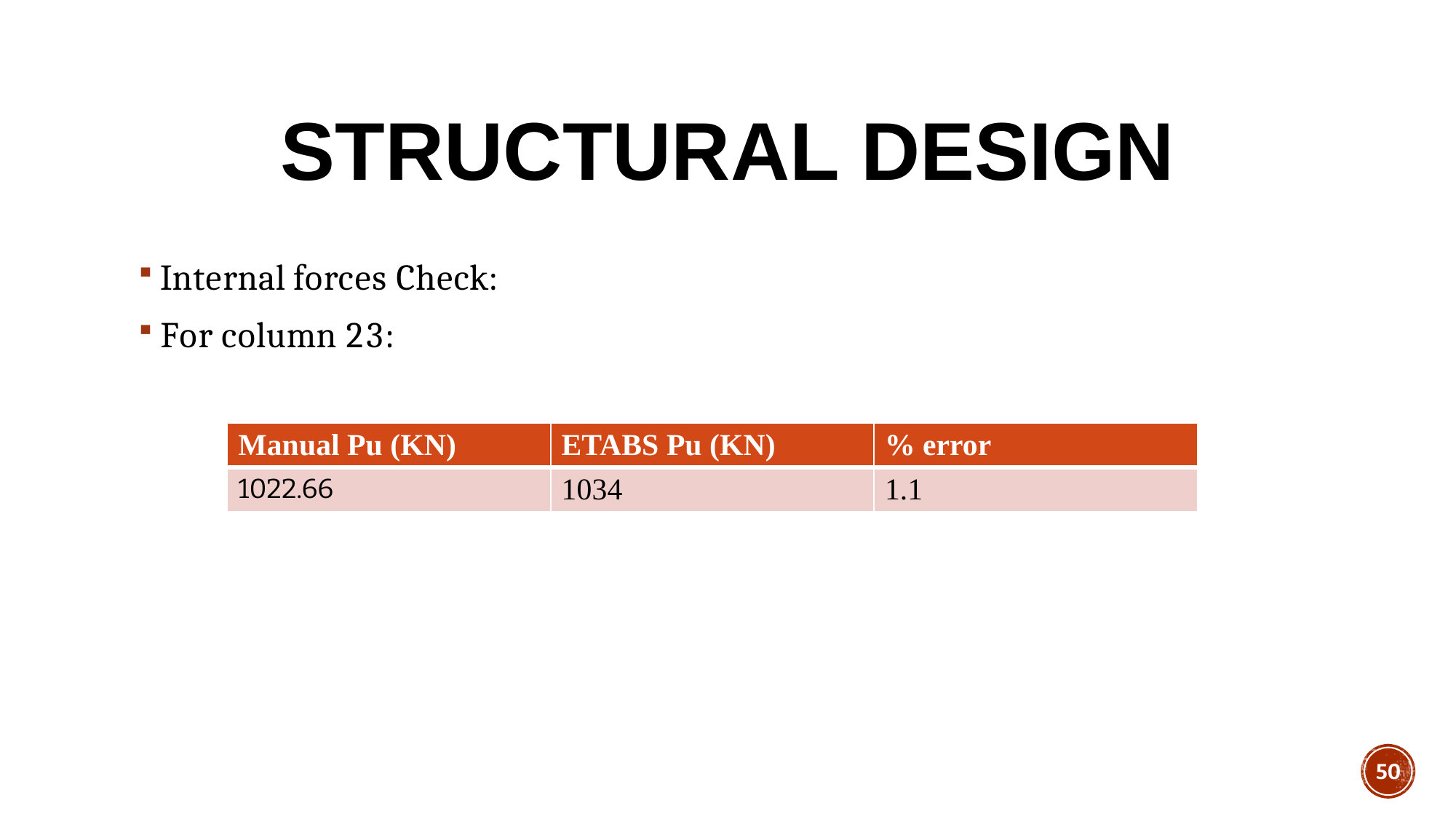

# STRUCTURAL DESIGN
Internal forces Check:
For column 23:
| Manual Pu (KN) | ETABS Pu (KN) | % error |
| --- | --- | --- |
| 1022.66 | 1034 | 1.1 |
50